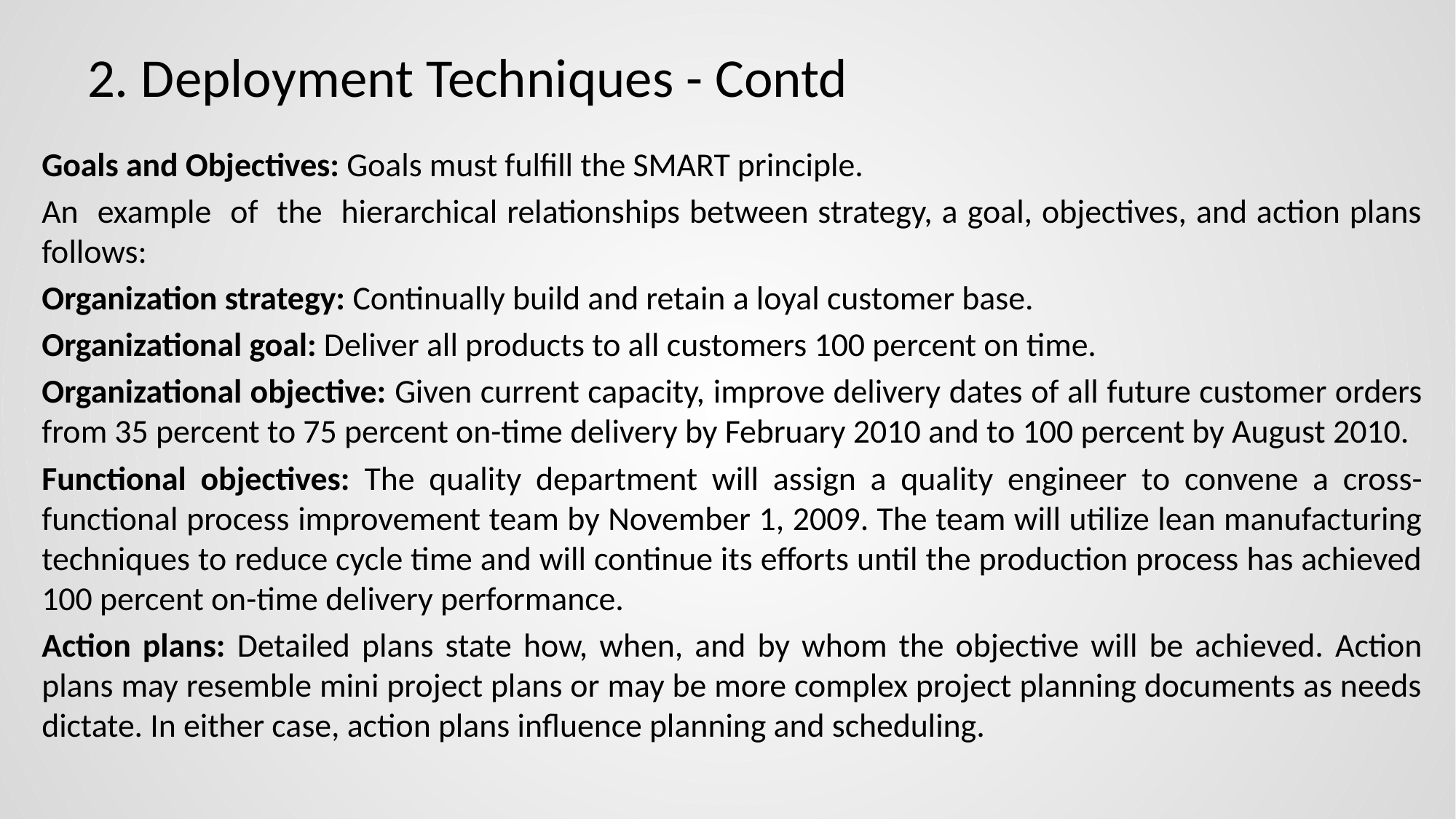

# 2. Deployment Techniques - Contd
Goals and Objectives: Goals must fulfill the SMART principle.
An  example  of  the  hierarchical relationships between strategy, a goal, objectives, and action plans follows:
Organization strategy: Continually build and retain a loyal customer base.
Organizational goal: Deliver all products to all customers 100 percent on time.
Organizational objective: Given current capacity, improve delivery dates of all future customer orders from 35 percent to 75 percent on-time delivery by February 2010 and to 100 percent by August 2010.
Functional objectives: The quality department will assign a quality engineer to convene a cross-functional process improvement team by November 1, 2009. The team will utilize lean manufacturing techniques to reduce cycle time and will continue its efforts until the production process has achieved 100 percent on-time delivery performance.
Action plans: Detailed plans state how, when, and by whom the objective will be achieved. Action plans may resemble mini project plans or may be more complex project planning documents as needs dictate. In either case, action plans influence planning and scheduling.